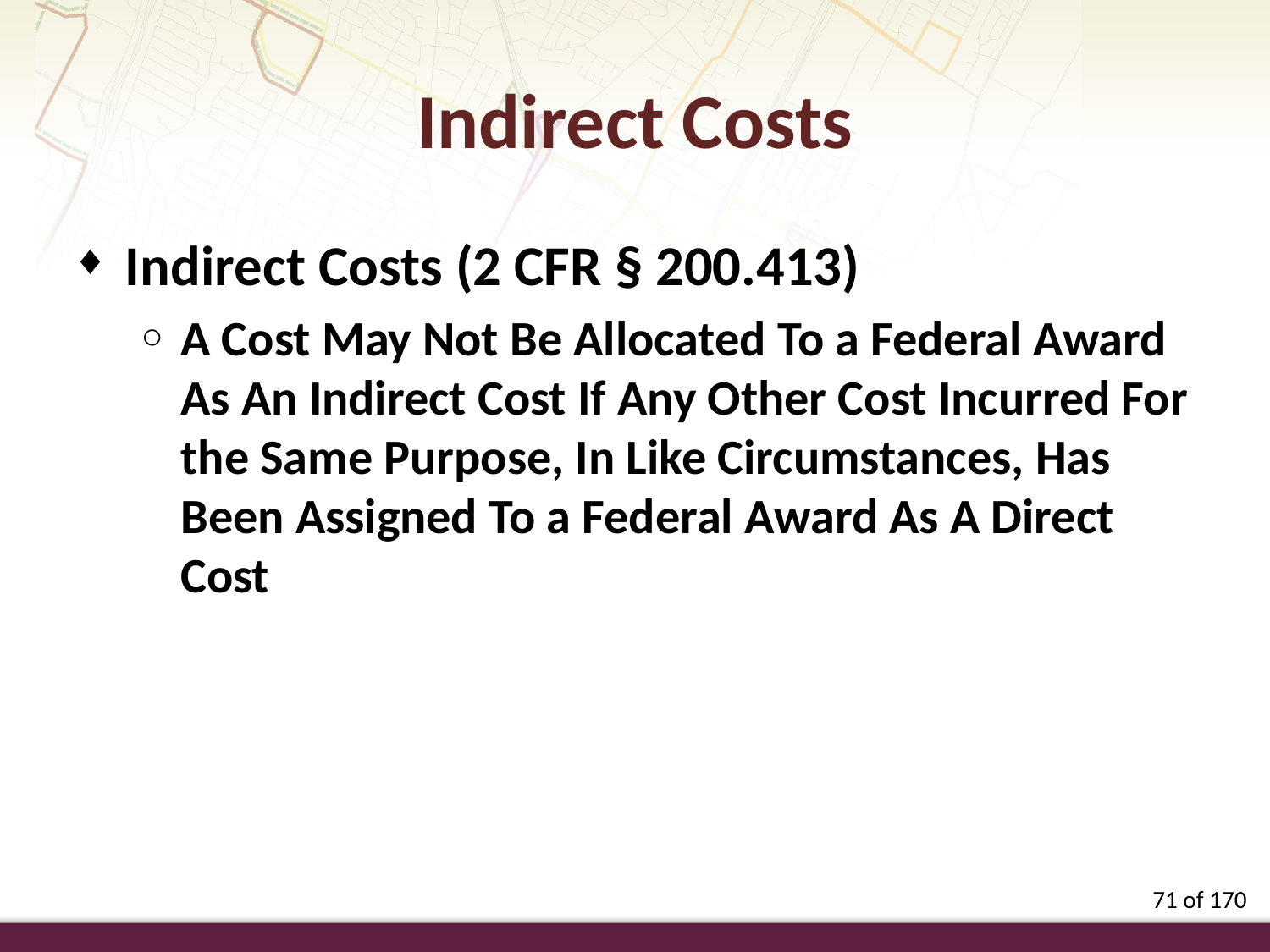

Indirect Costs
Indirect Costs (2 CFR § 200.413)
A Cost May Not Be Allocated To a Federal Award As An Indirect Cost If Any Other Cost Incurred For the Same Purpose, In Like Circumstances, Has Been Assigned To a Federal Award As A Direct Cost
71 of 170